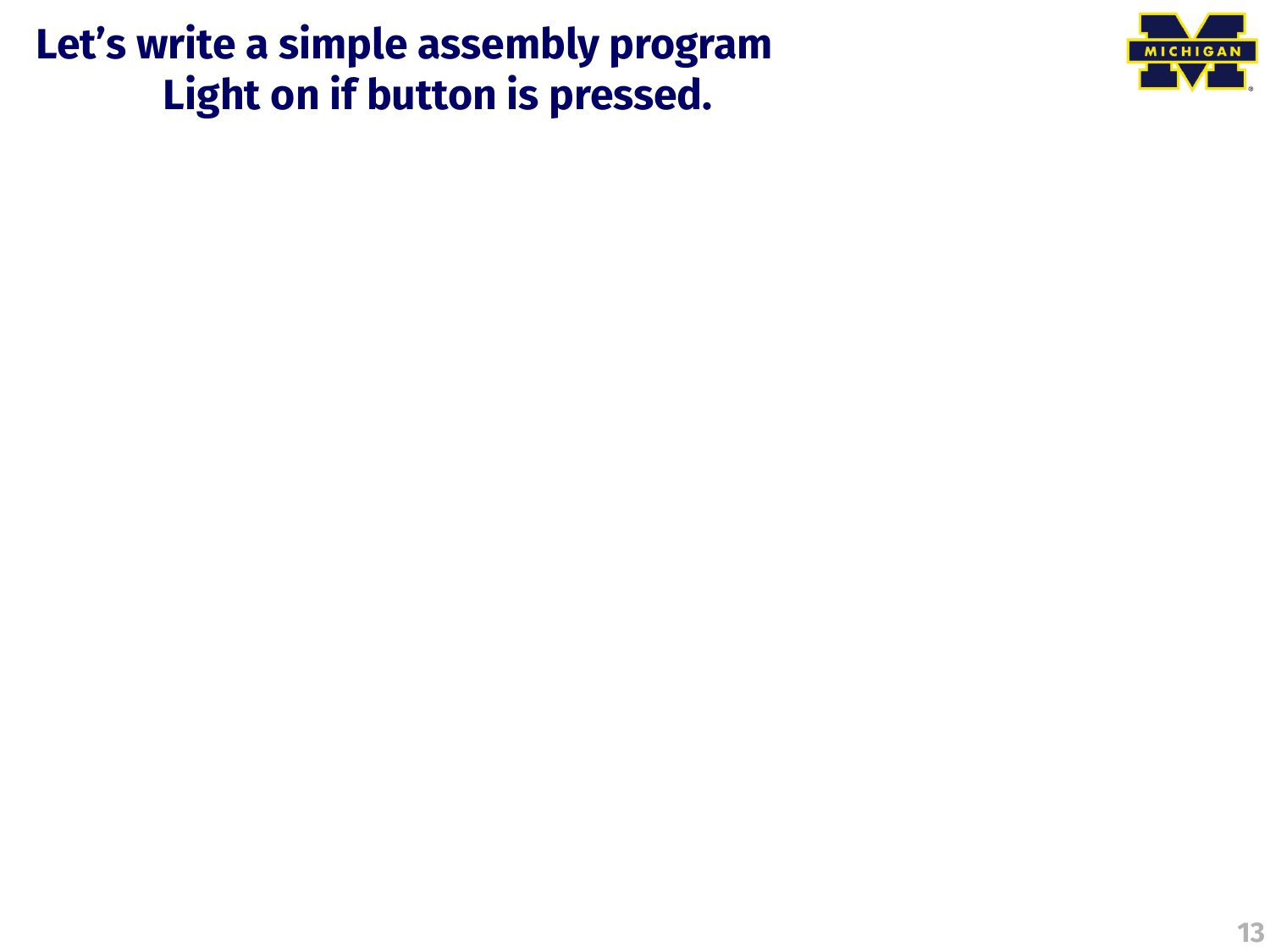

# Let’s write a simple assembly program Light on if button is pressed.

13